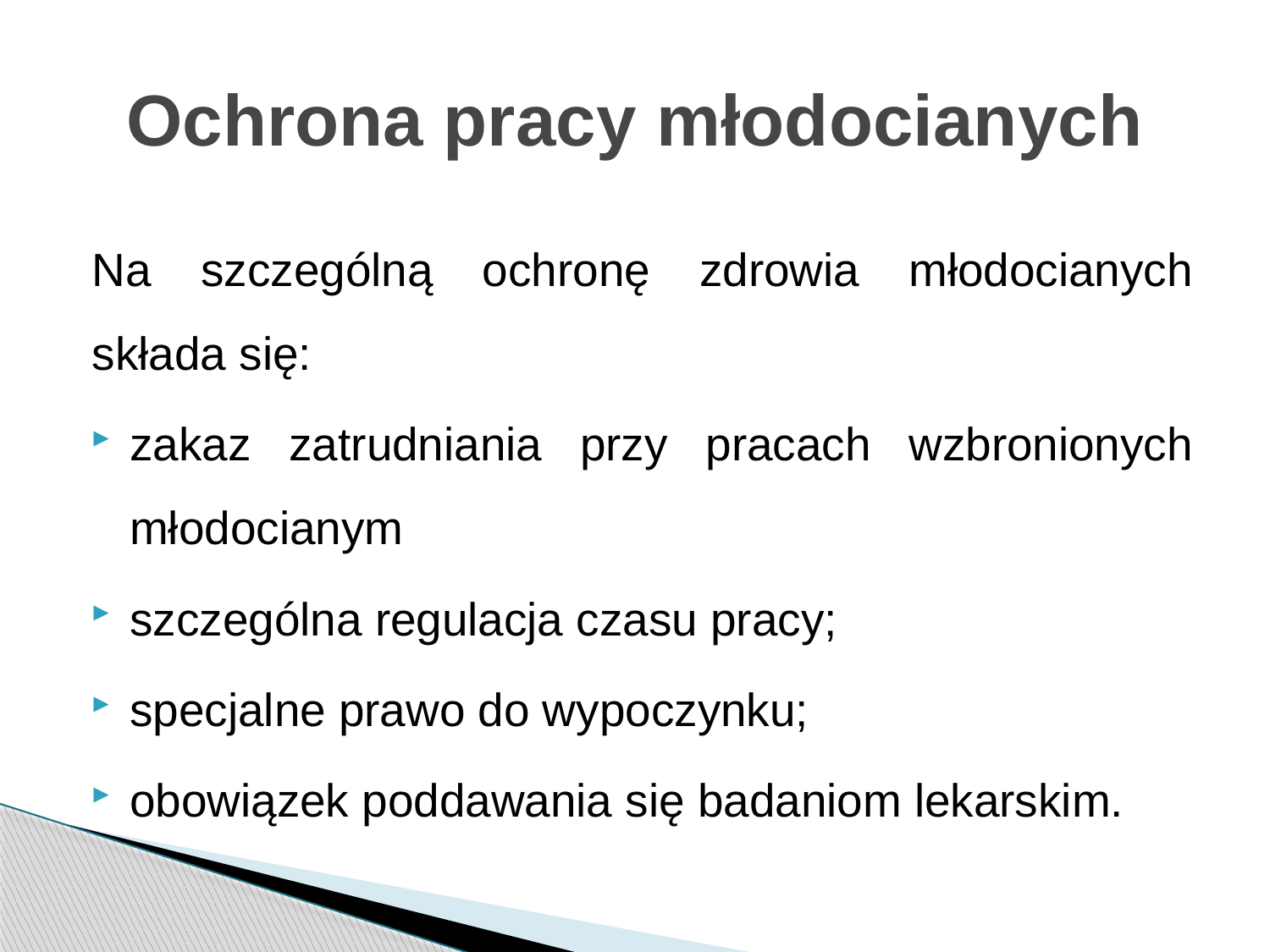

# Ochrona pracy młodocianych
Na szczególną ochronę zdrowia młodocianych składa się:
zakaz zatrudniania przy pracach wzbronionych młodocianym
szczególna regulacja czasu pracy;
specjalne prawo do wypoczynku;
obowiązek poddawania się badaniom lekarskim.